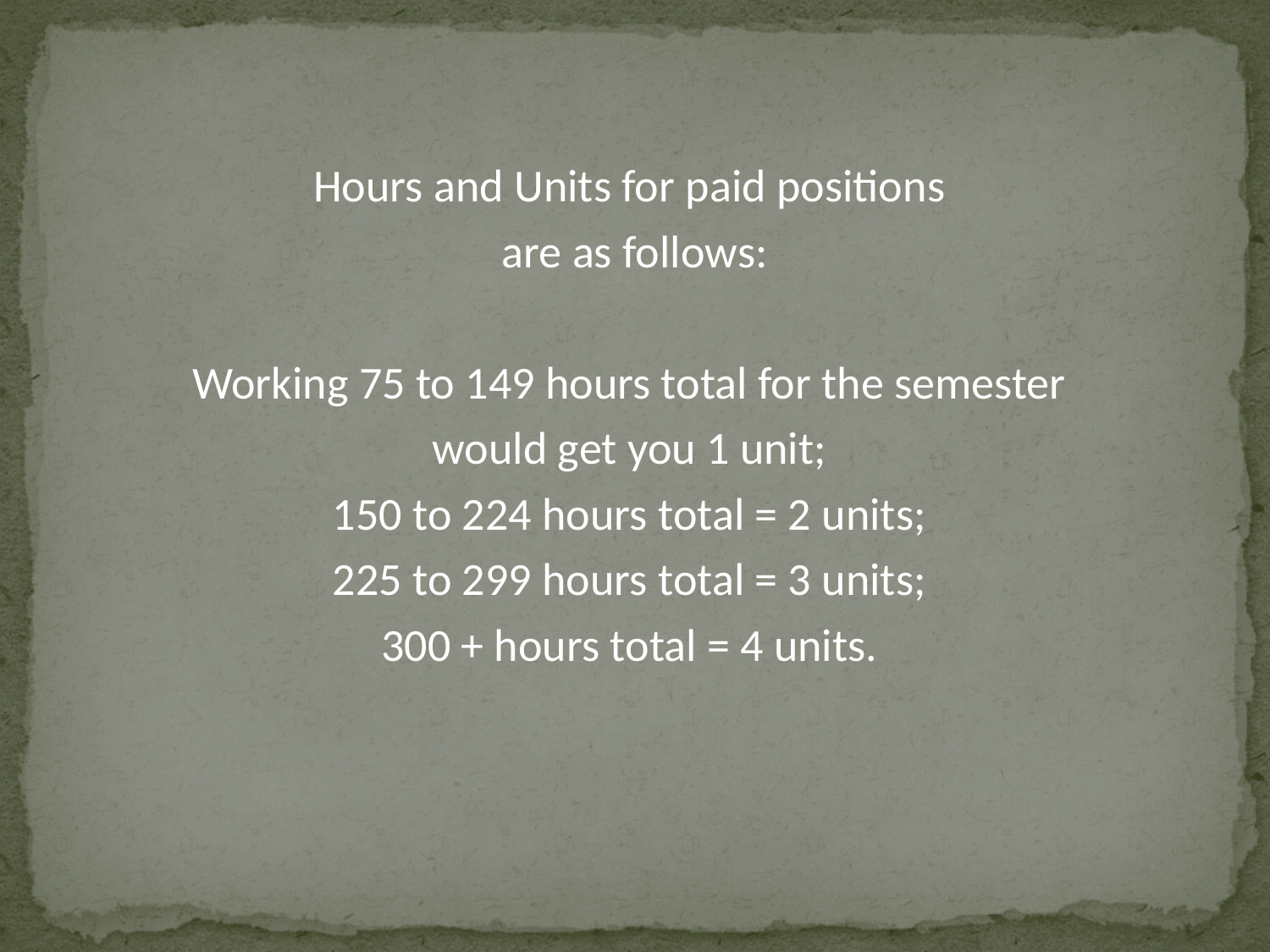

Hours and Units for paid positions
are as follows:

Working 75 to 149 hours total for the semester
would get you 1 unit;
150 to 224 hours total = 2 units;
225 to 299 hours total = 3 units;
300 + hours total = 4 units.